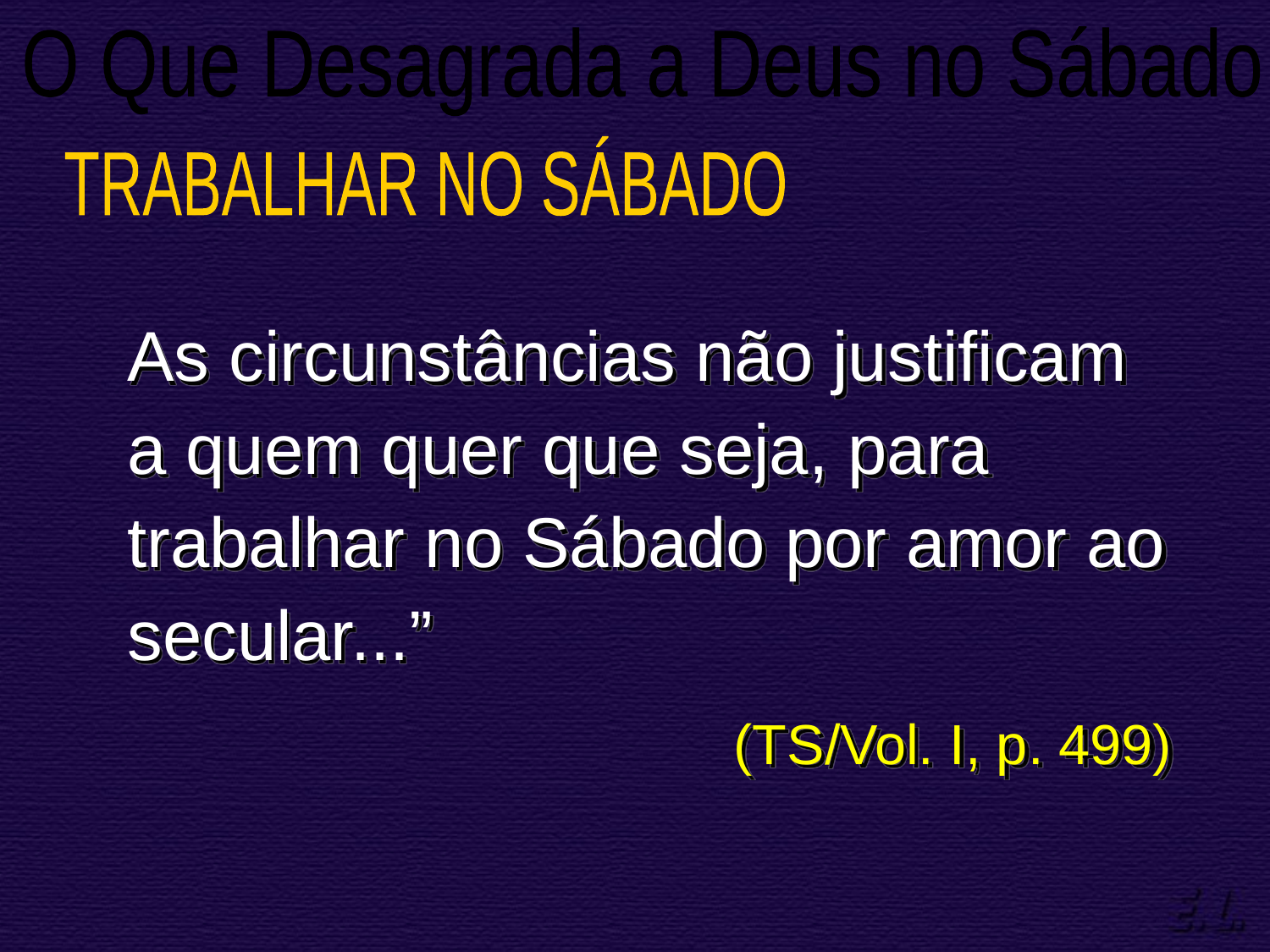

O Que Desagrada a Deus no Sábado
TRABALHAR NO SÁBADO
As circunstâncias não justificam a quem quer que seja, para trabalhar no Sábado por amor ao secular...”
(TS/Vol. I, p. 499)